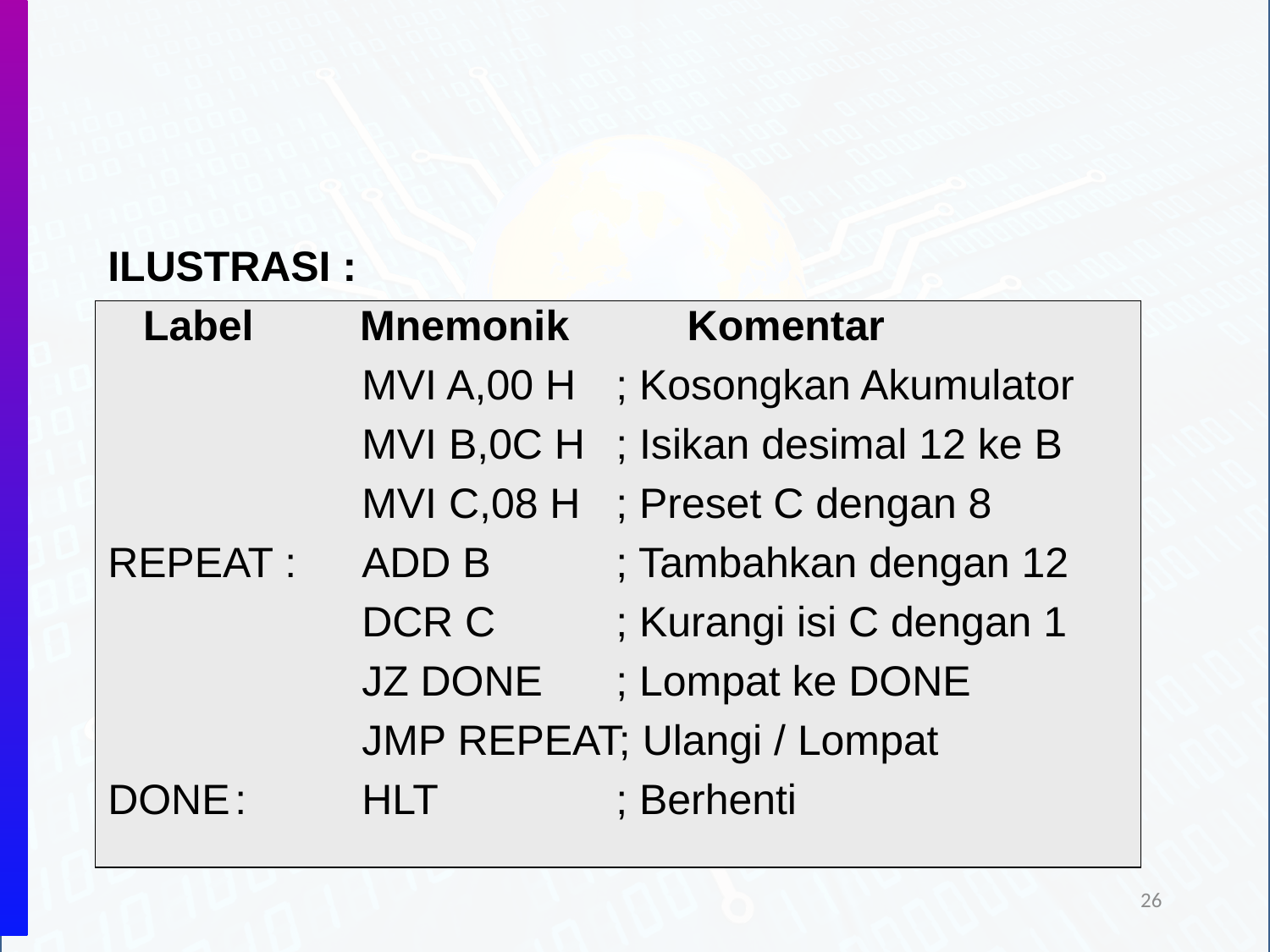

ILUSTRASI :
   Label         Mnemonik          Komentar
		MVI A,00 H	; Kosongkan Akumulator
		MVI B,0C H 	; Isikan desimal 12 ke B
		MVI C,08 H	; Preset C dengan 8
REPEAT :	ADD B	; Tambahkan dengan 12
		DCR C	; Kurangi isi C dengan 1
		JZ DONE	; Lompat ke DONE
		JMP REPEAT; Ulangi / Lompat
DONE	:	HLT		; Berhenti

26